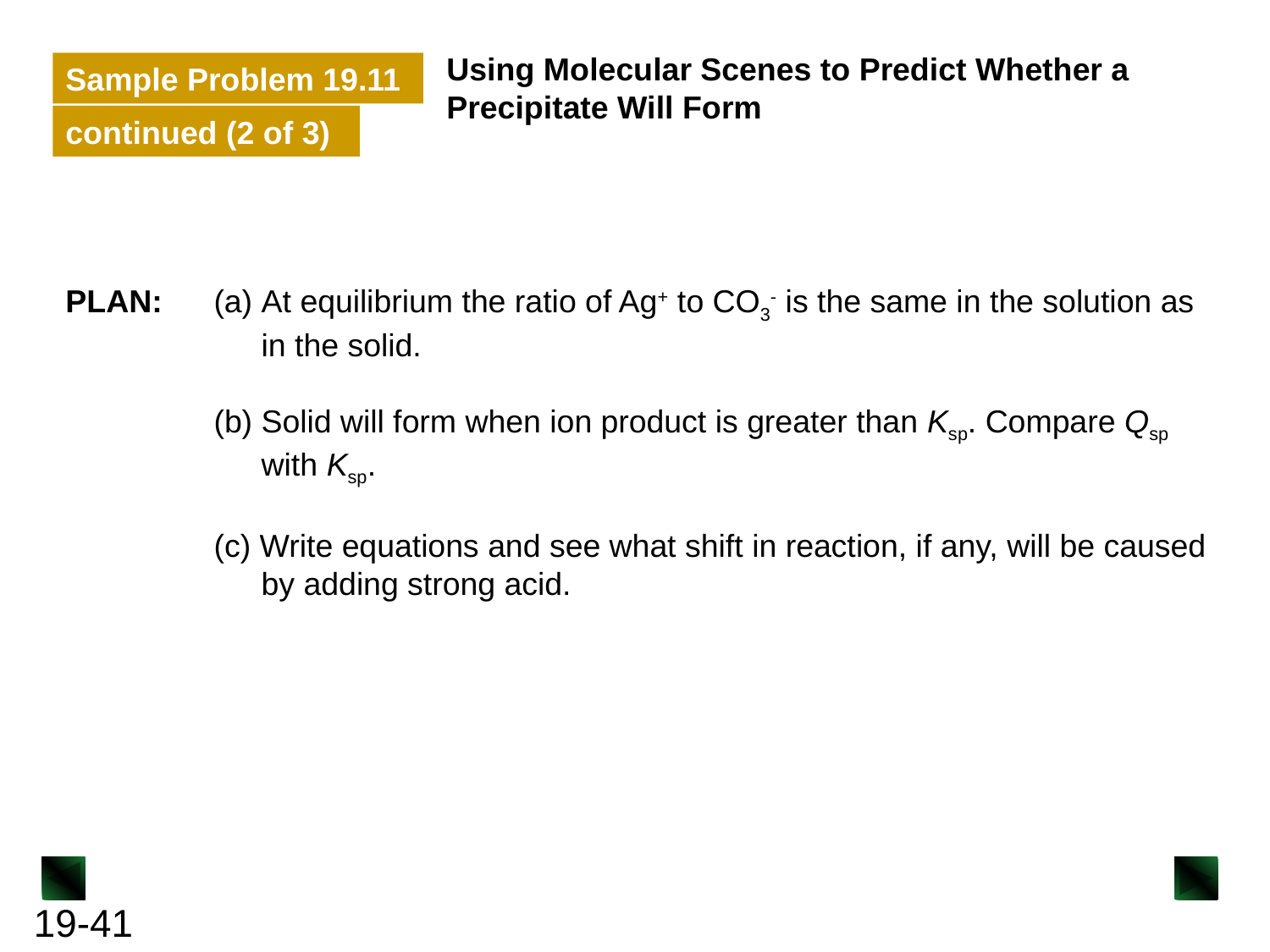

Using Molecular Scenes to Predict Whether a Precipitate Will Form
Sample Problem 19.11
continued (2 of 3)
PLAN:
At equilibrium the ratio of Ag+ to CO3- is the same in the solution as in the solid.

(b) Solid will form when ion product is greater than Ksp. Compare Qsp with Ksp.

(c) Write equations and see what shift in reaction, if any, will be caused by adding strong acid.